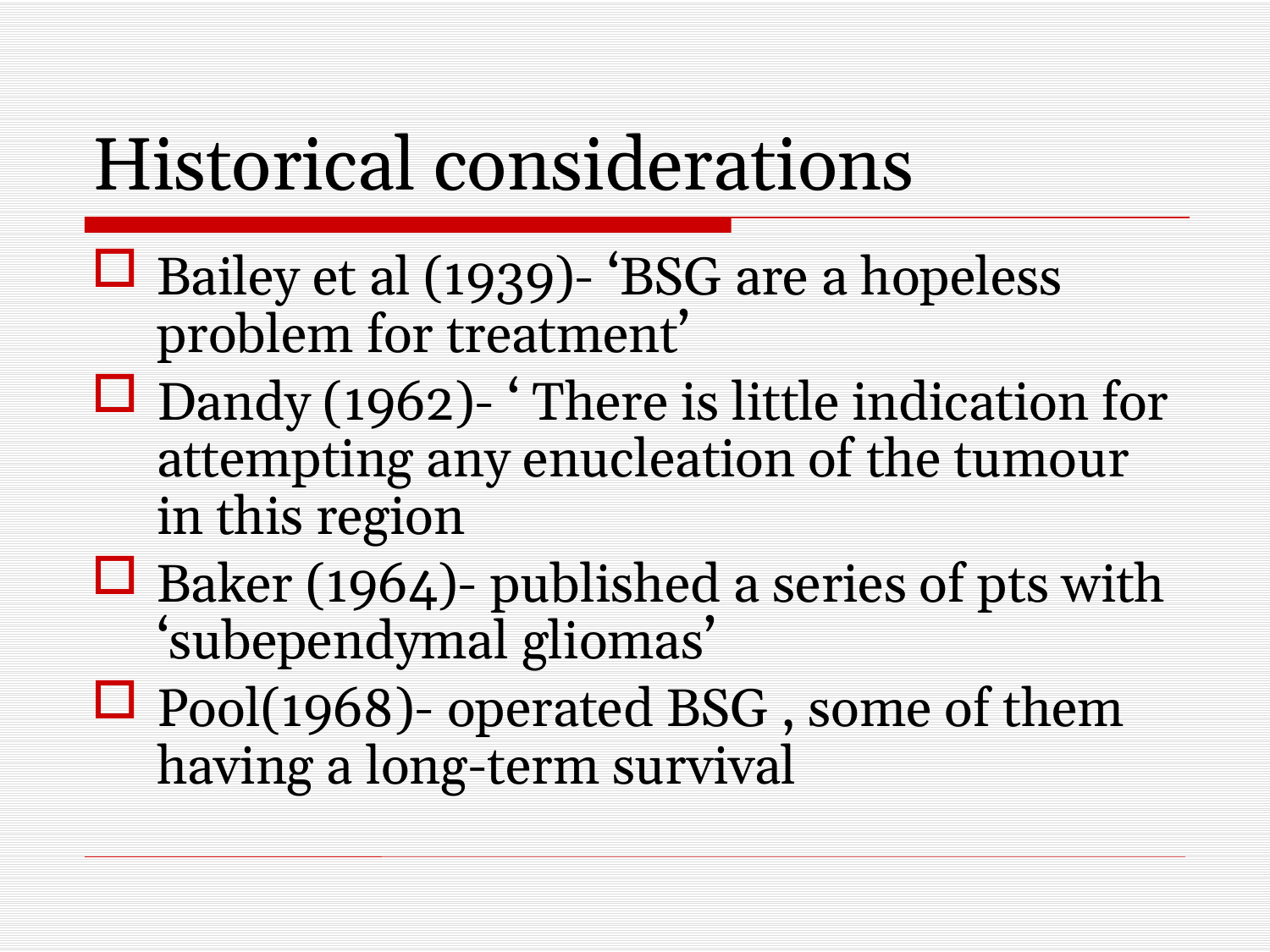

# Historical considerations
Bailey et al (1939)- ‘BSG are a hopeless problem for treatment’
Dandy (1962)- ‘ There is little indication for attempting any enucleation of the tumour in this region
Baker (1964)- published a series of pts with ‘subependymal gliomas’
Pool(1968)- operated BSG , some of them having a long-term survival